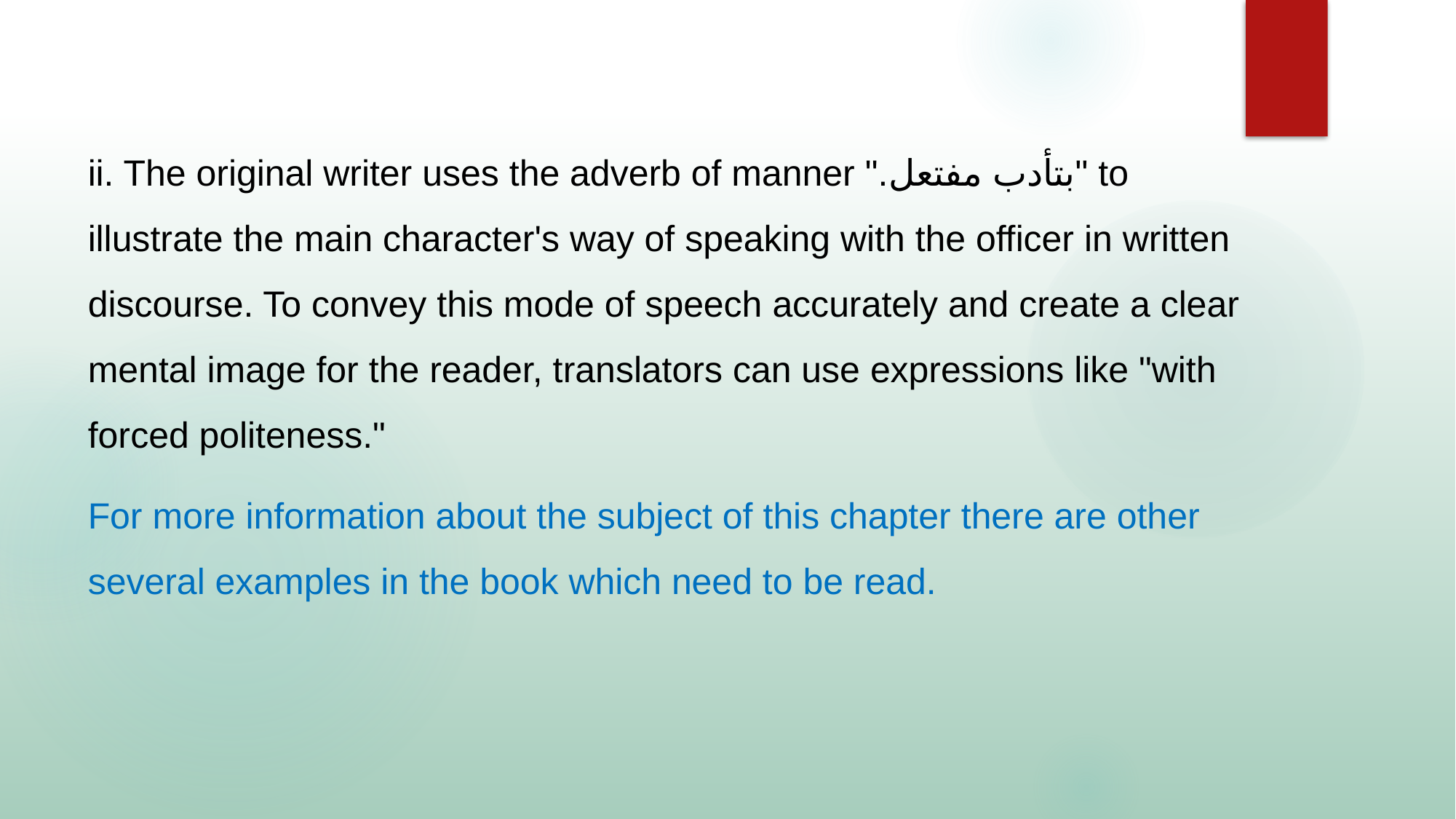

ii. The original writer uses the adverb of manner ".بتأدب مفتعل" to illustrate the main character's way of speaking with the officer in written discourse. To convey this mode of speech accurately and create a clear mental image for the reader, translators can use expressions like "with forced politeness."
For more information about the subject of this chapter there are other several examples in the book which need to be read.